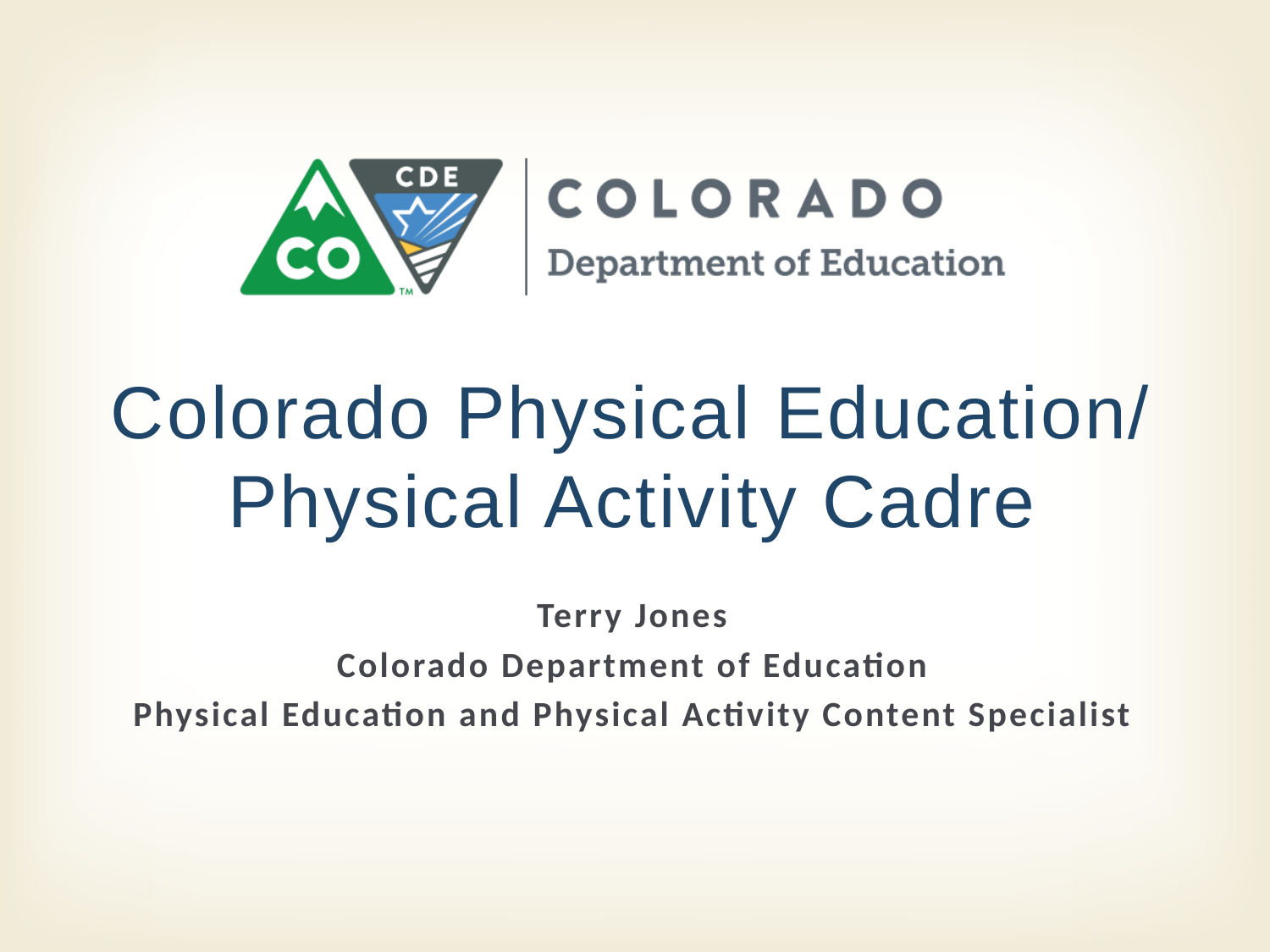

# Colorado Physical Education/ Physical Activity Cadre
Terry Jones
Colorado Department of Education
Physical Education and Physical Activity Content Specialist